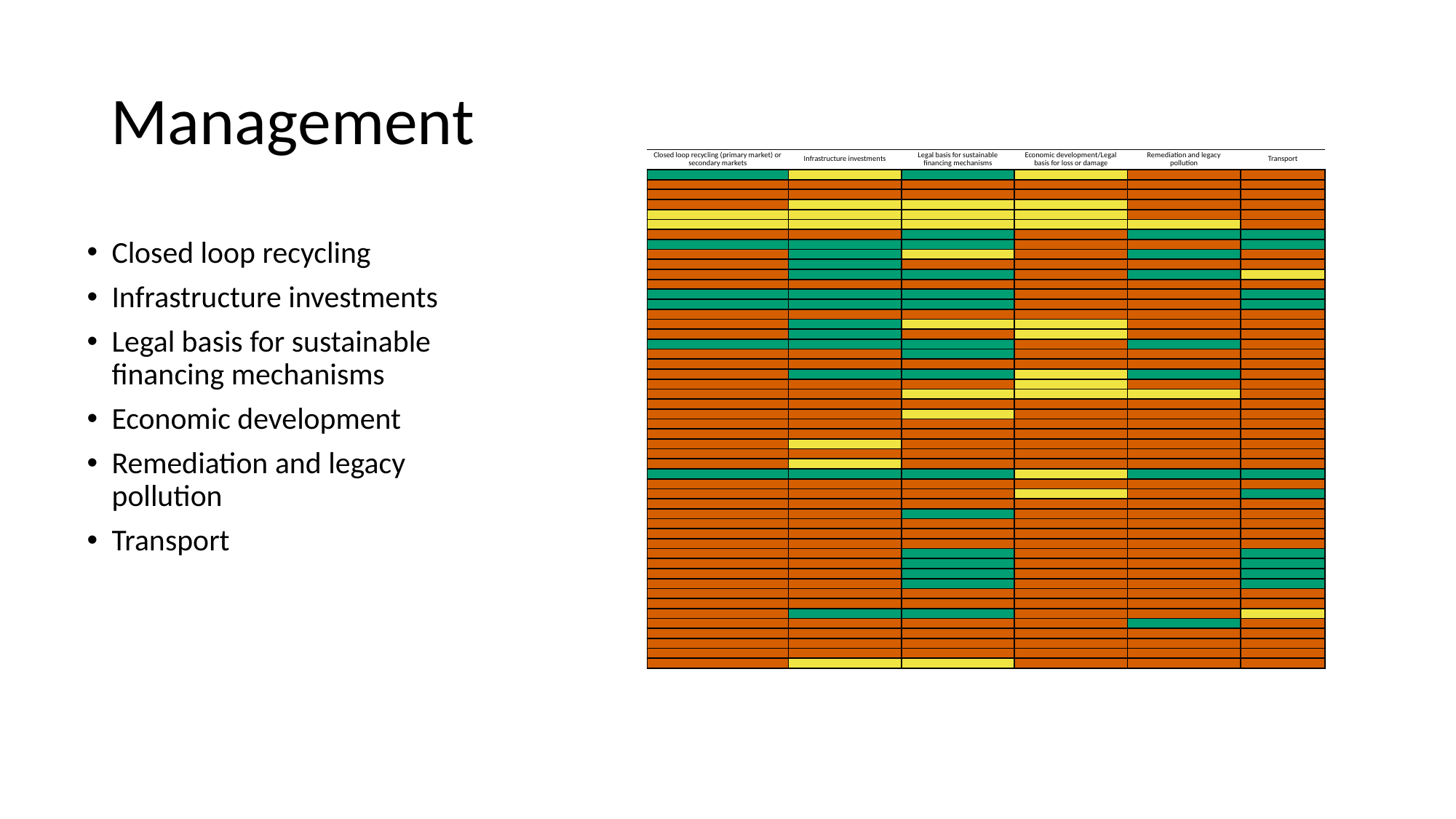

# Management
| Closed loop recycling (primary market) or secondary markets | Infrastructure investments | Legal basis for sustainable financing mechanisms | Economic development/Legal basis for loss or damage | Remediation and legacy pollution | Transport |
| --- | --- | --- | --- | --- | --- |
|  |  |  |  |  |  |
|  |  |  |  |  |  |
|  |  |  |  |  |  |
|  |  |  |  |  |  |
|  |  |  |  |  |  |
|  |  |  |  |  |  |
|  |  |  |  |  |  |
|  |  |  |  |  |  |
|  |  |  |  |  |  |
|  |  |  |  |  |  |
|  |  |  |  |  |  |
|  |  |  |  |  |  |
|  |  |  |  |  |  |
|  |  |  |  |  |  |
|  |  |  |  |  |  |
|  |  |  |  |  |  |
|  |  |  |  |  |  |
|  |  |  |  |  |  |
|  |  |  |  |  |  |
|  |  |  |  |  |  |
|  |  |  |  |  |  |
|  |  |  |  |  |  |
|  |  |  |  |  |  |
|  |  |  |  |  |  |
|  |  |  |  |  |  |
|  |  |  |  |  |  |
|  |  |  |  |  |  |
|  |  |  |  |  |  |
|  |  |  |  |  |  |
|  |  |  |  |  |  |
|  |  |  |  |  |  |
|  |  |  |  |  |  |
|  |  |  |  |  |  |
|  |  |  |  |  |  |
|  |  |  |  |  |  |
|  |  |  |  |  |  |
|  |  |  |  |  |  |
|  |  |  |  |  |  |
|  |  |  |  |  |  |
|  |  |  |  |  |  |
|  |  |  |  |  |  |
|  |  |  |  |  |  |
|  |  |  |  |  |  |
|  |  |  |  |  |  |
|  |  |  |  |  |  |
|  |  |  |  |  |  |
|  |  |  |  |  |  |
|  |  |  |  |  |  |
|  |  |  |  |  |  |
|  |  |  |  |  |  |
Closed loop recycling
Infrastructure investments
Legal basis for sustainable financing mechanisms
Economic development
Remediation and legacy pollution
Transport